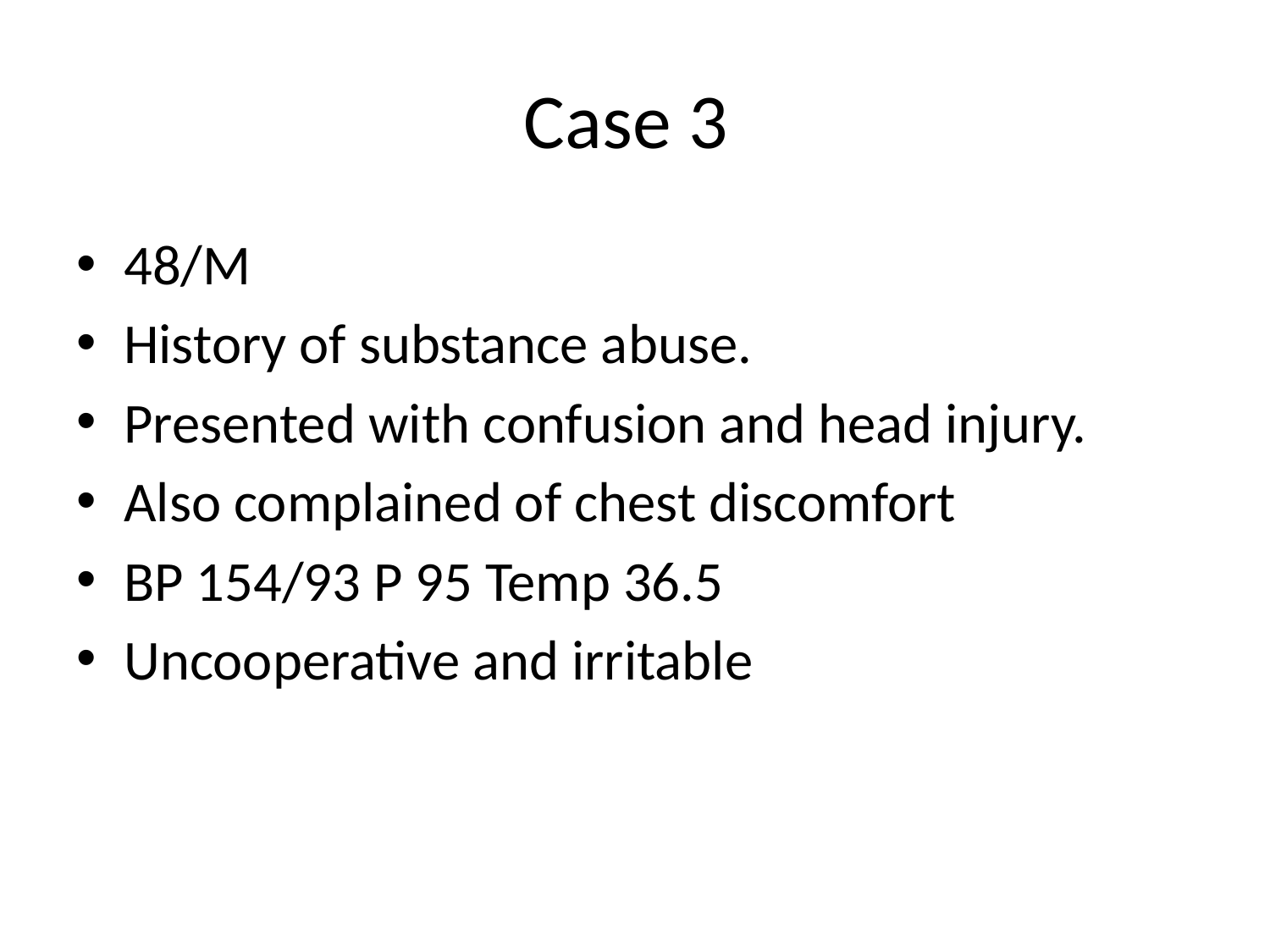

# Case 3
48/M
History of substance abuse.
Presented with confusion and head injury.
Also complained of chest discomfort
BP 154/93 P 95 Temp 36.5
Uncooperative and irritable